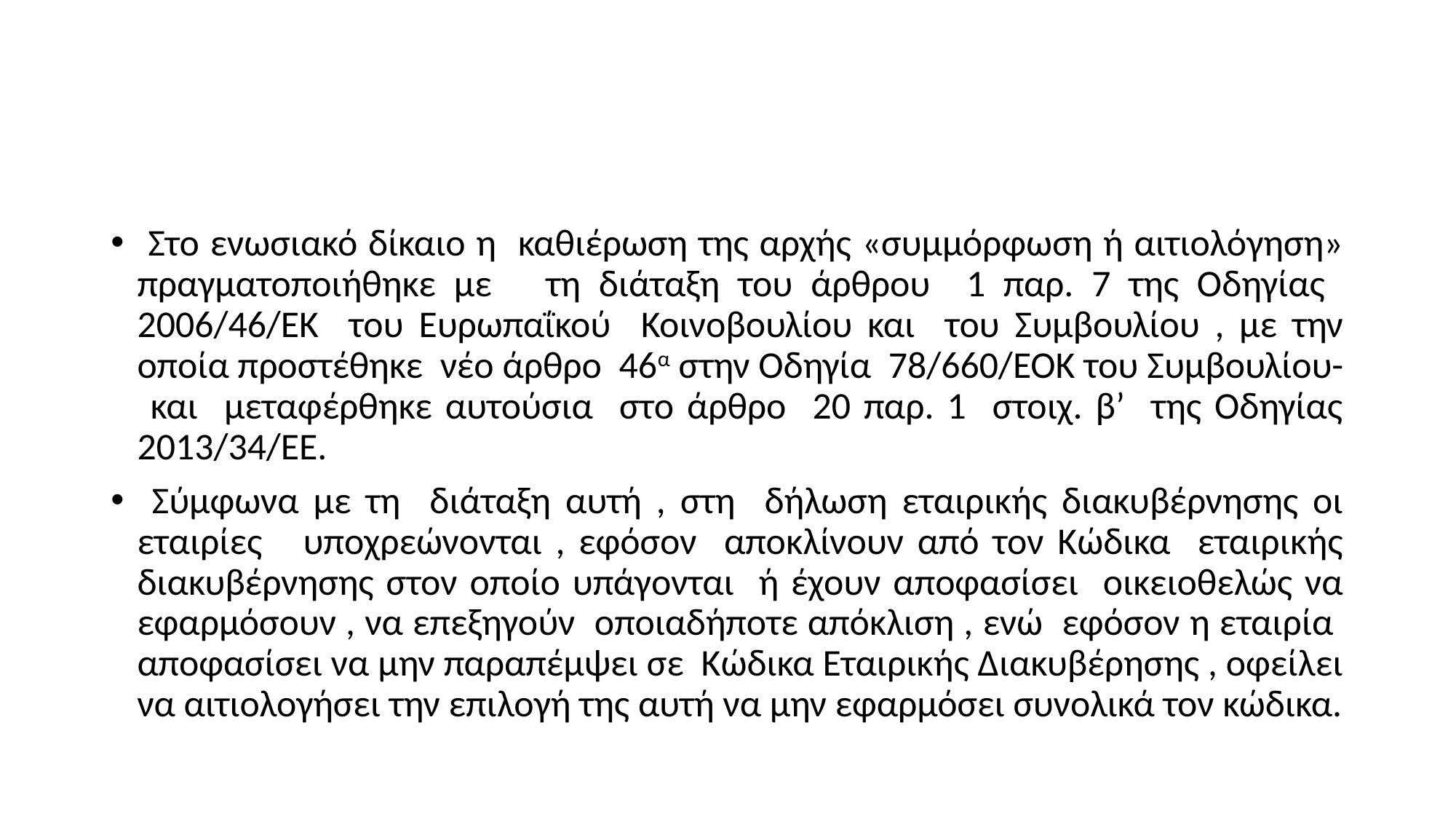

#
 Στο ενωσιακό δίκαιο η  καθιέρωση της αρχής «συμμόρφωση ή αιτιολόγηση» πραγματοποιήθηκε με   τη διάταξη του άρθρου  1 παρ. 7 της Οδηγίας  2006/46/ΕΚ  του Ευρωπαΐκού  Κοινοβουλίου και  του Συμβουλίου , με την οποία προστέθηκε  νέο άρθρο  46α στην Οδηγία  78/660/ΕΟΚ του Συμβουλίου-  και  μεταφέρθηκε αυτούσια  στο άρθρο  20 παρ. 1  στοιχ. β’  της Οδηγίας 2013/34/ΕΕ.
 Σύμφωνα με τη  διάταξη αυτή , στη  δήλωση εταιρικής διακυβέρνησης οι εταιρίες   υποχρεώνονται , εφόσον  αποκλίνουν από τον Κώδικα  εταιρικής διακυβέρνησης στον οποίο υπάγονται  ή έχουν αποφασίσει  οικειοθελώς να εφαρμόσουν , να επεξηγούν  οποιαδήποτε απόκλιση , ενώ  εφόσον η εταιρία  αποφασίσει να μην παραπέμψει σε  Κώδικα Εταιρικής Διακυβέρησης , οφείλει να αιτιολογήσει την επιλογή της αυτή να μην εφαρμόσει συνολικά τον κώδικα.